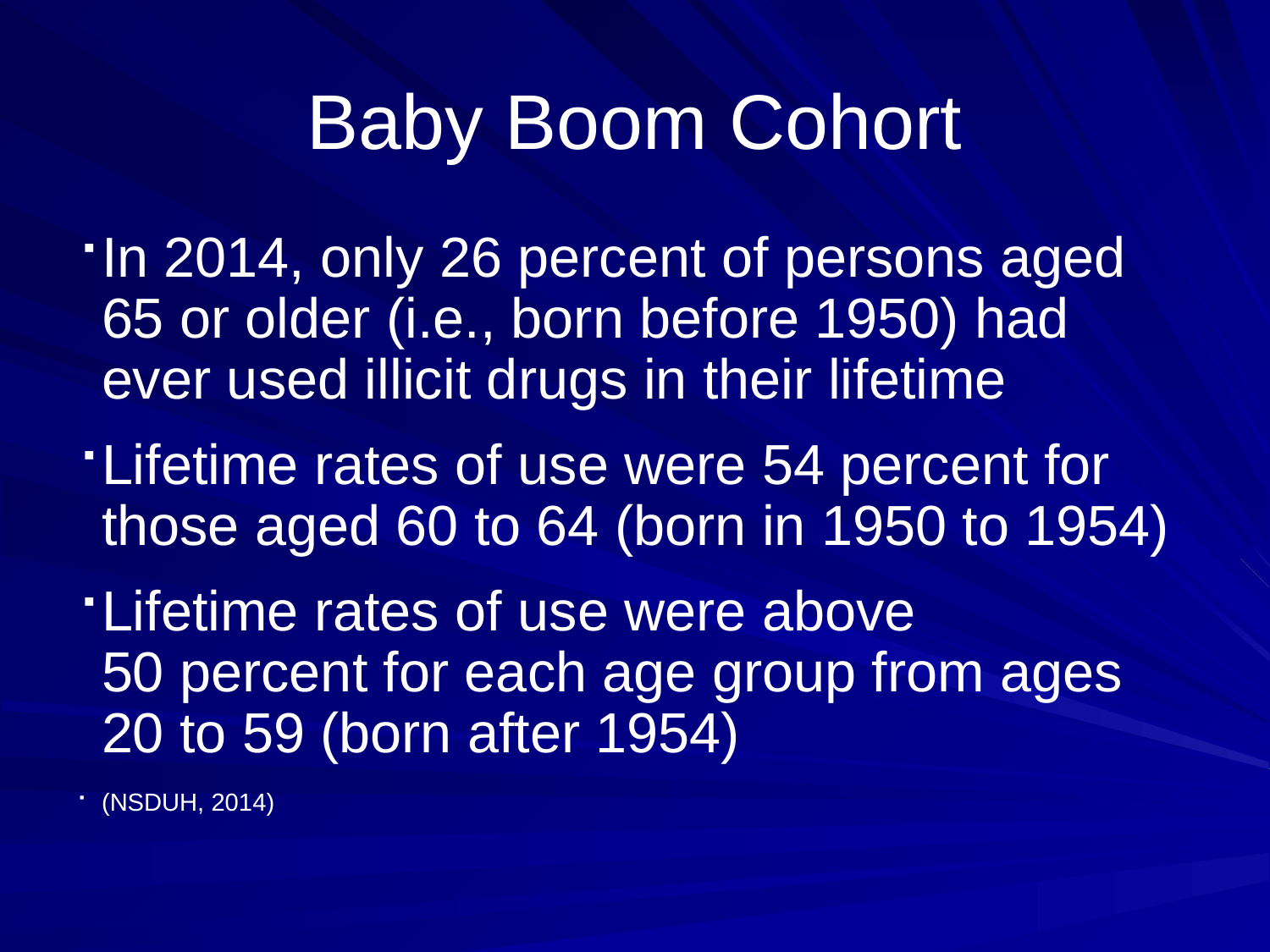

# Baby Boom Cohort
In 2014, only 26 percent of persons aged 65 or older (i.e., born before 1950) had ever used illicit drugs in their lifetime
Lifetime rates of use were 54 percent for those aged 60 to 64 (born in 1950 to 1954)
Lifetime rates of use were above 50 percent for each age group from ages 20 to 59 (born after 1954)
(NSDUH, 2014)